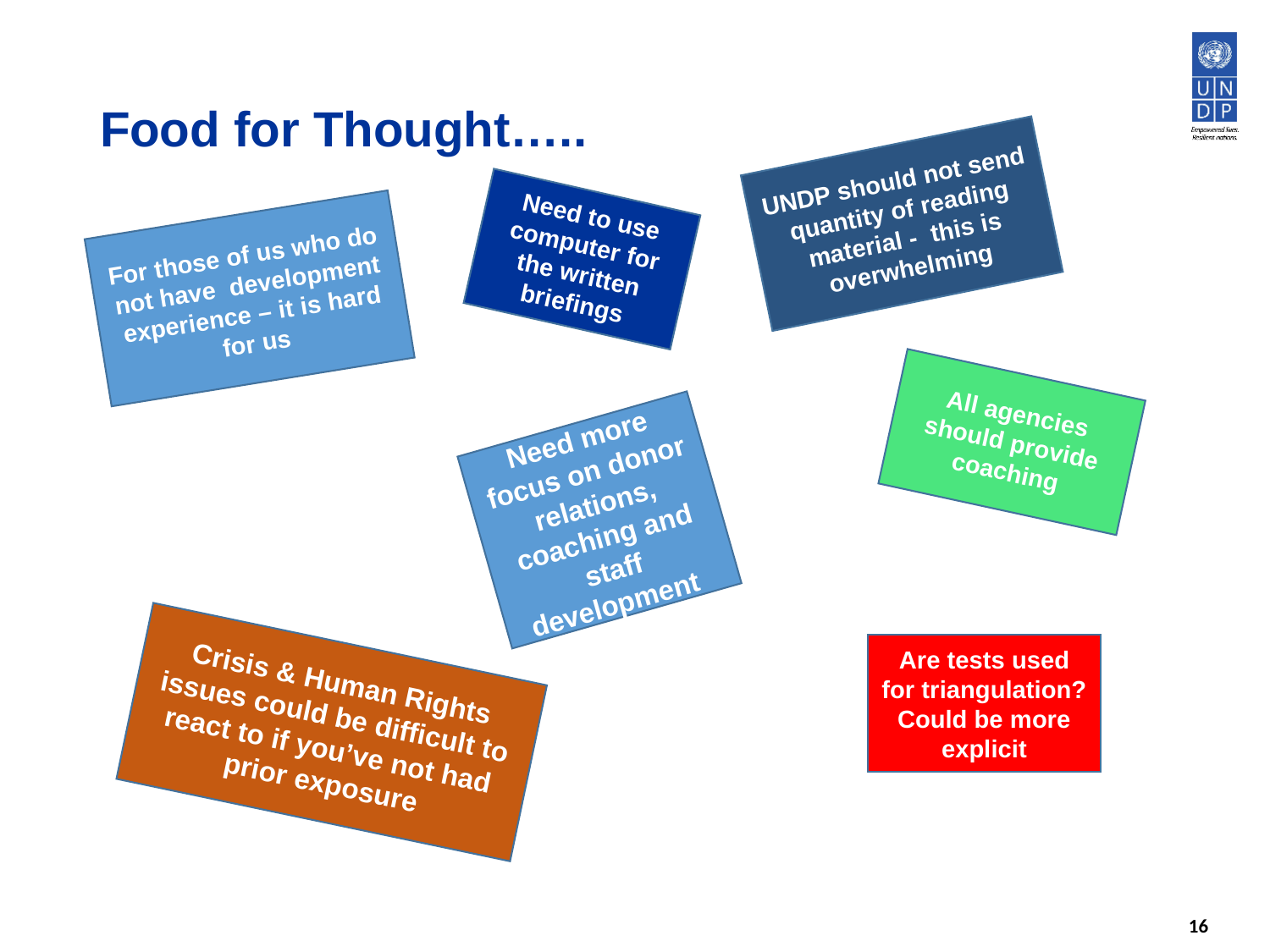

# Food for Thought…..
UNDP should not send quantity of reading material -  this is overwhelming
Need to use computer for the written briefings
For those of us who do not have  development experience – it is hard for us
All agencies should provide coaching
Need more focus on donor relations, coaching and staff development
Are tests used for triangulation? Could be more explicit
Crisis & Human Rights issues could be difficult to react to if you’ve not had prior exposure